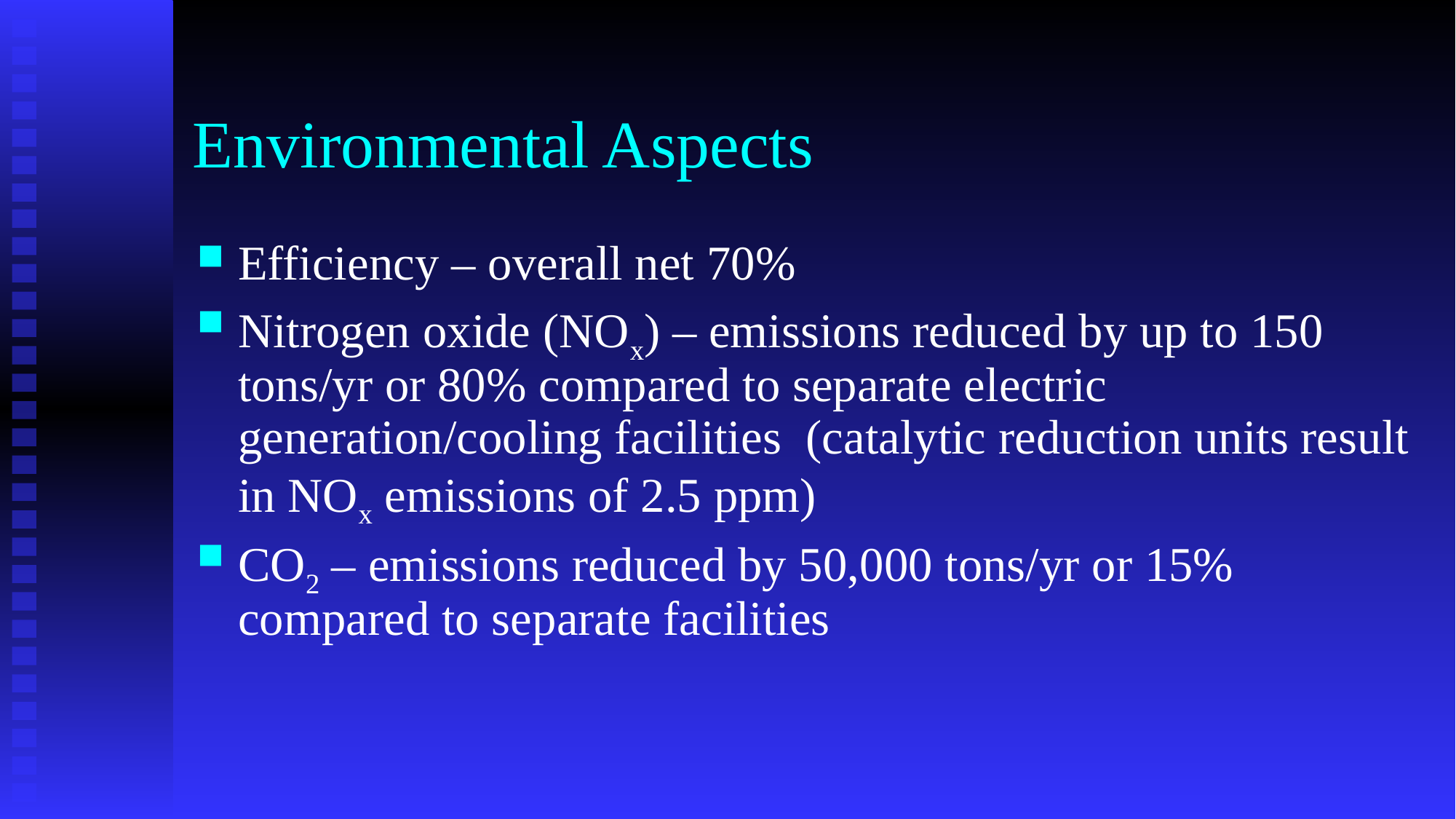

# Environmental Aspects
Efficiency – overall net 70%
Nitrogen oxide (NOx) – emissions reduced by up to 150 tons/yr or 80% compared to separate electric generation/cooling facilities  (catalytic reduction units result in NOx emissions of 2.5 ppm)
CO2 – emissions reduced by 50,000 tons/yr or 15% compared to separate facilities